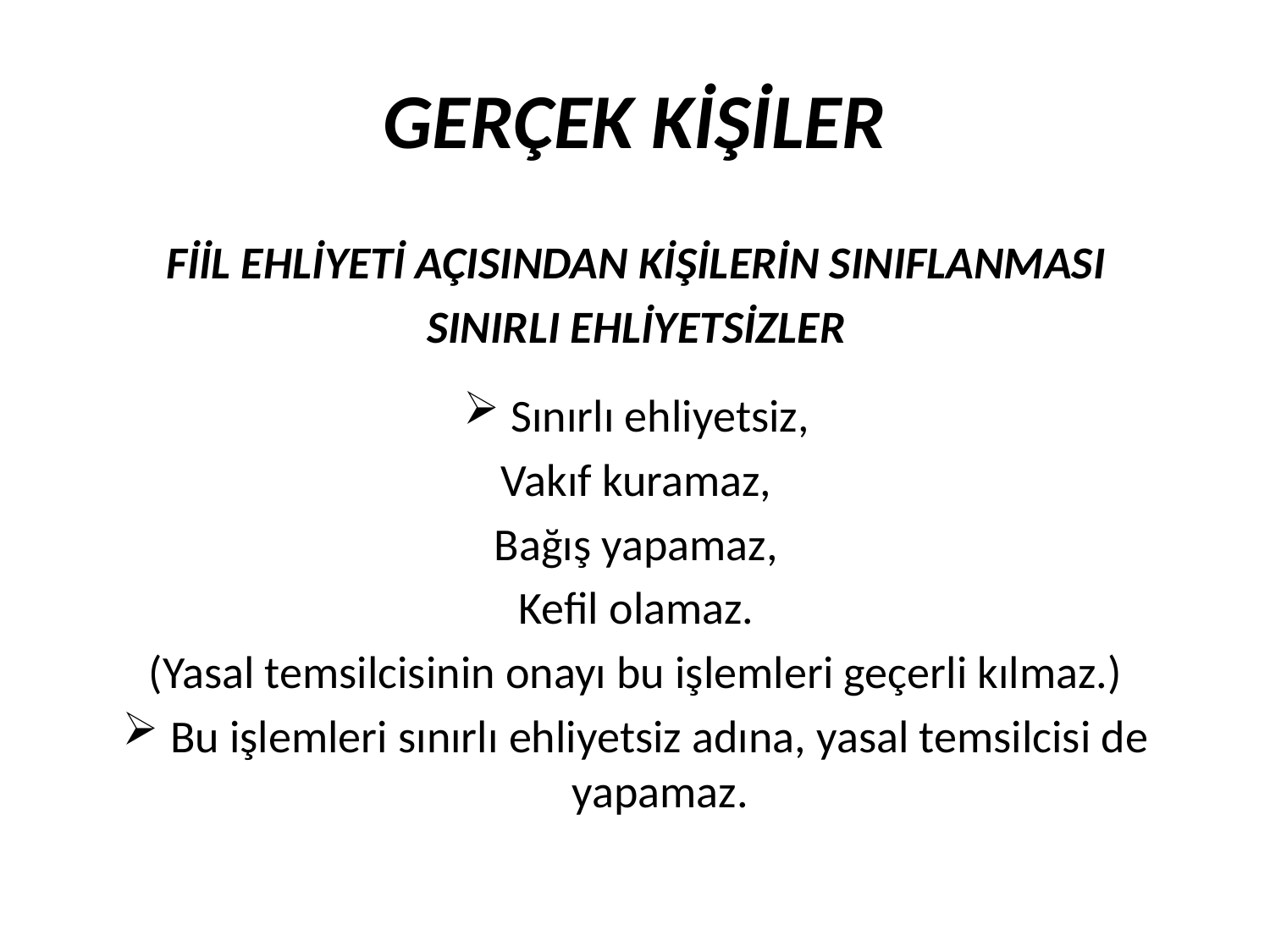

GERÇEK KİŞİLER

FİİL EHLİYETİ AÇISINDAN KİŞİLERİN SINIFLANMASI
SINIRLI EHLİYETSİZLER

Sınırlı ehliyetsiz,
Vakıf kuramaz,
Bağış yapamaz,
Kefil olamaz.
(Yasal temsilcisinin onayı bu işlemleri geçerli kılmaz.)
Bu işlemleri sınırlı ehliyetsiz adına, yasal temsilcisi de yapamaz.